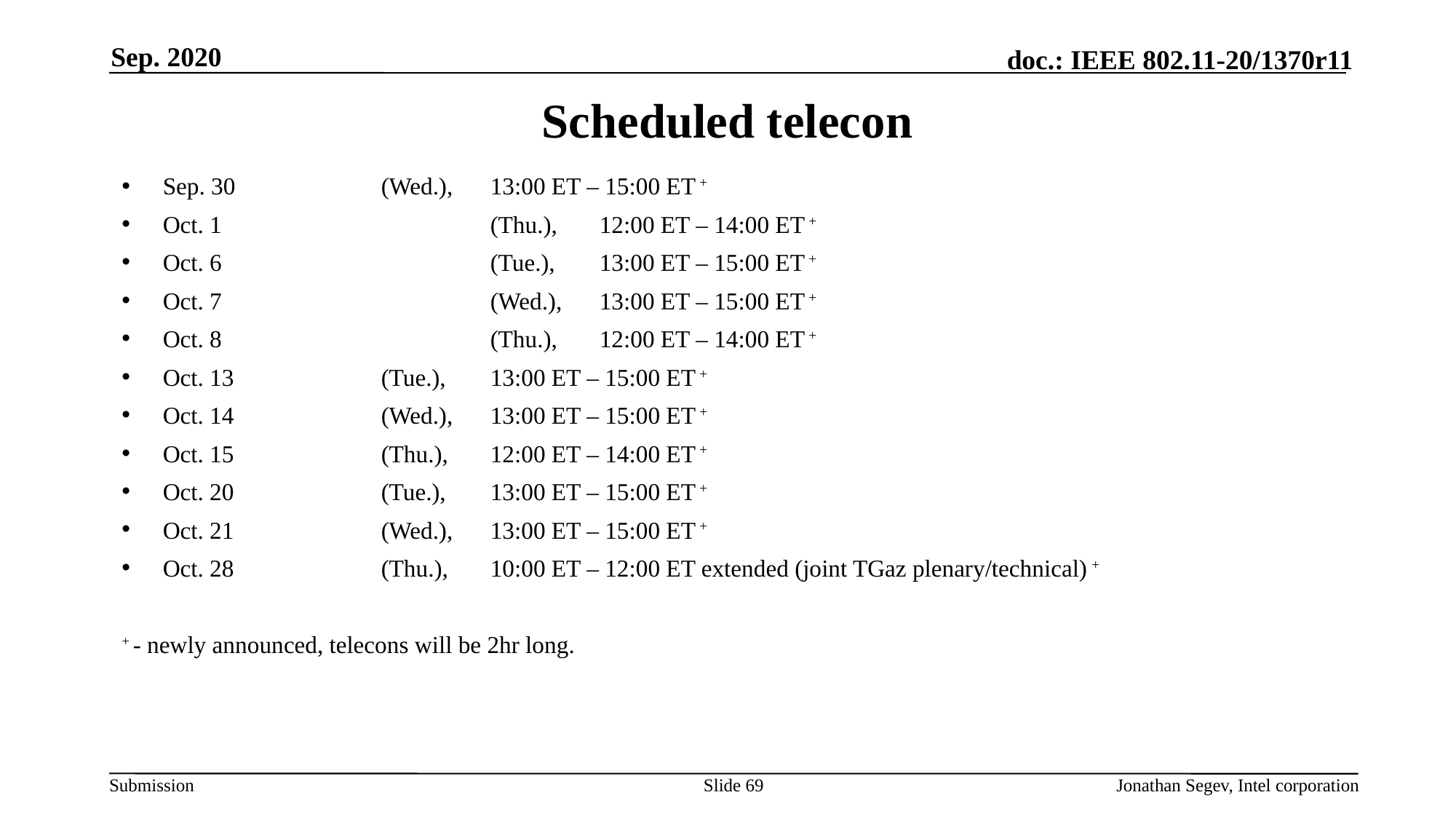

Sep. 2020
# Scheduled telecon
Sep. 30 		(Wed.), 	13:00 ET – 15:00 ET +
Oct. 1			(Thu.), 	12:00 ET – 14:00 ET +
Oct. 6			(Tue.), 	13:00 ET – 15:00 ET +
Oct. 7 			(Wed.), 	13:00 ET – 15:00 ET +
Oct. 8			(Thu.), 	12:00 ET – 14:00 ET +
Oct. 13		(Tue.), 	13:00 ET – 15:00 ET +
Oct. 14 		(Wed.), 	13:00 ET – 15:00 ET +
Oct. 15		(Thu.), 	12:00 ET – 14:00 ET +
Oct. 20		(Tue.), 	13:00 ET – 15:00 ET +
Oct. 21 		(Wed.), 	13:00 ET – 15:00 ET +
Oct. 28 		(Thu.),  	10:00 ET – 12:00 ET extended (joint TGaz plenary/technical) +

+ - newly announced, telecons will be 2hr long.

Slide 69
Jonathan Segev, Intel corporation